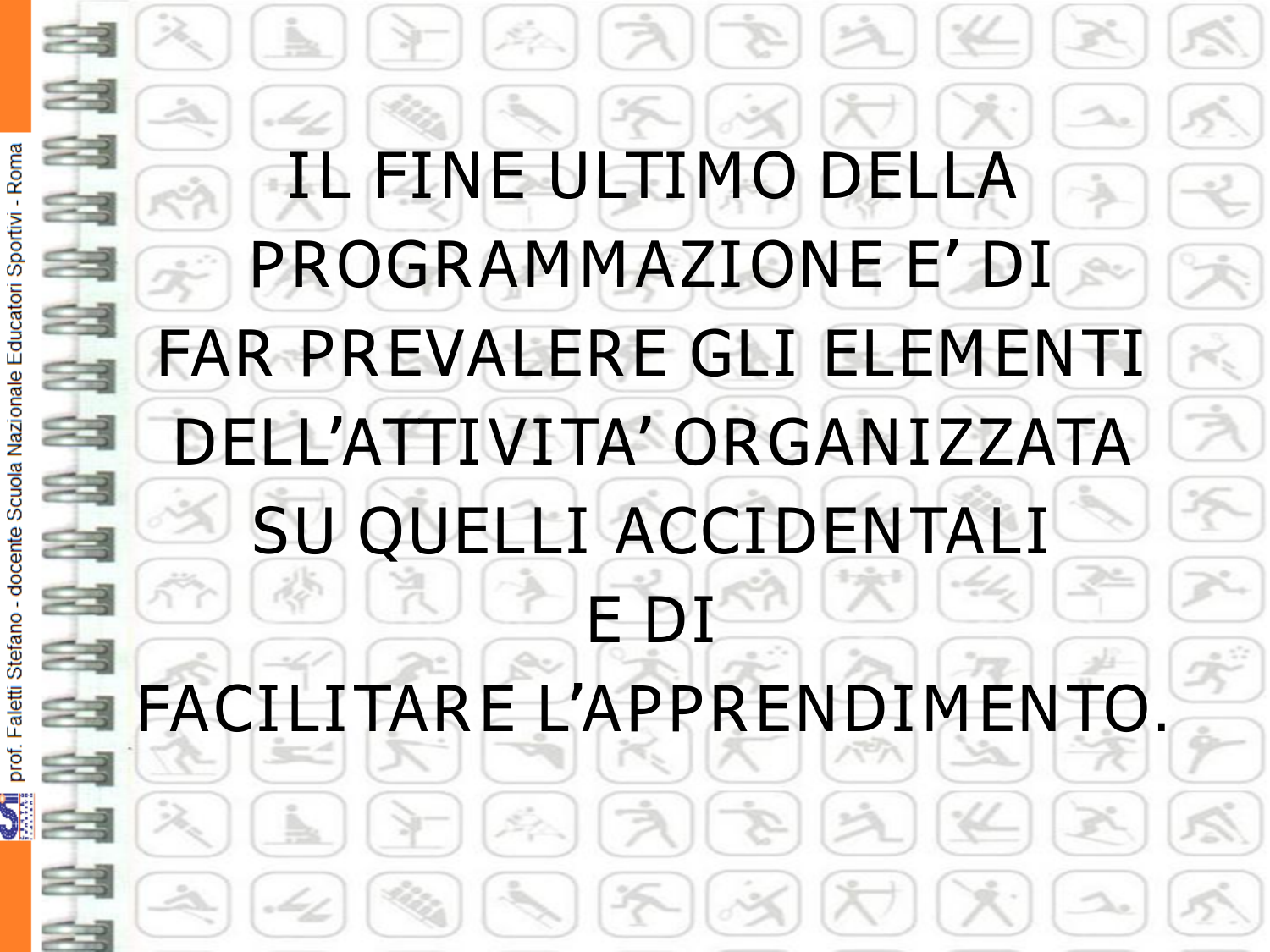

IL FINE ULTIMO DELLA
 PROGRAMMAZIONE E’ DI
FAR PREVALERE GLI ELEMENTI
 DELL’ATTIVITA’ ORGANIZZATA
SU QUELLI ACCIDENTALI
E DI
FACILITARE L’APPRENDIMENTO.